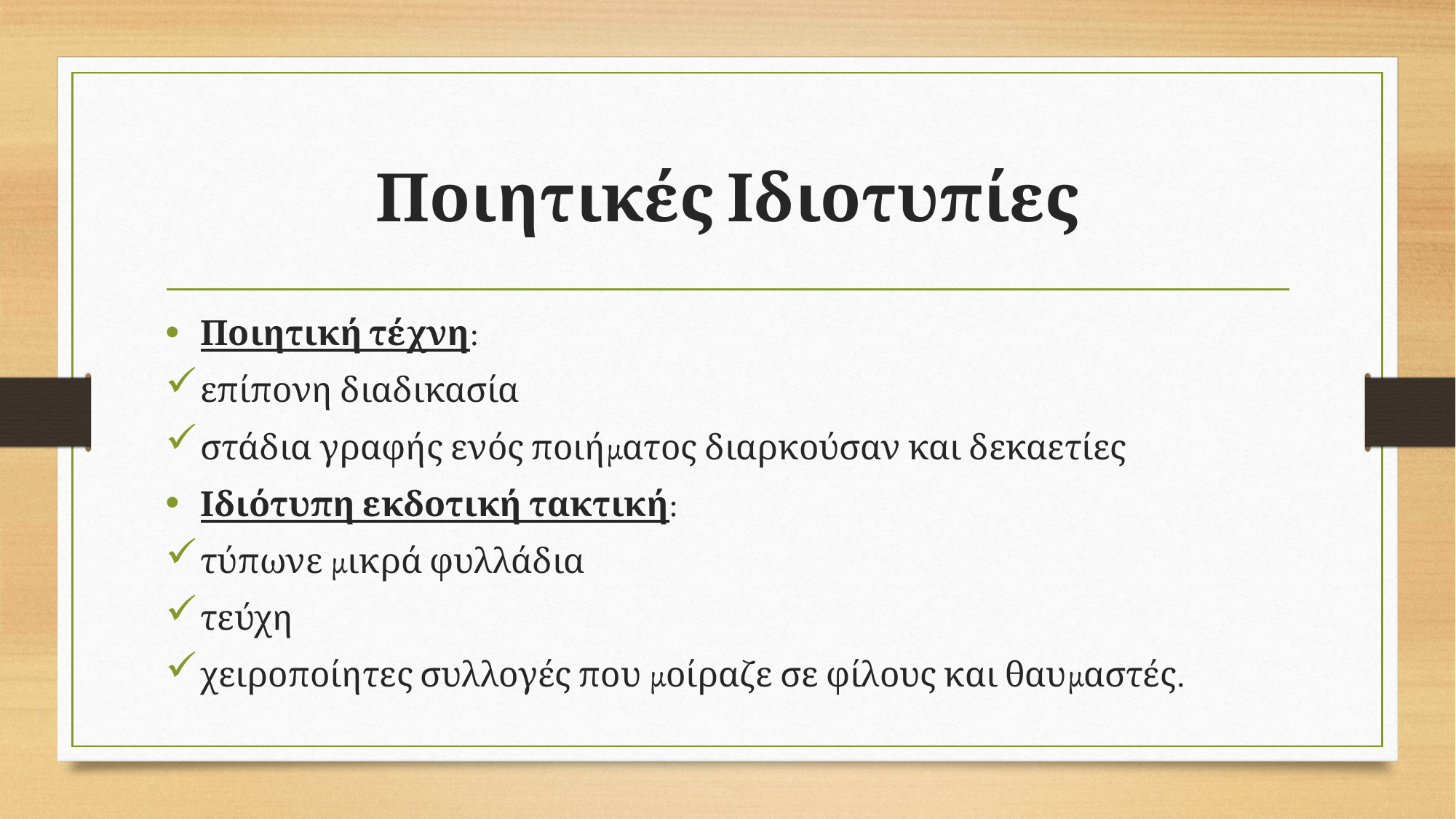

# Ποιητικές Ιδιοτυπίες
Ποιητική τέχνη:
επίπονη διαδικασία
στάδια γραφής ενός ποιήματος διαρκούσαν και δεκαετίες
Ιδιότυπη εκδοτική τακτική:
τύπωνε μικρά φυλλάδια
τεύχη
χειροποίητες συλλογές που μοίραζε σε φίλους και θαυμαστές.